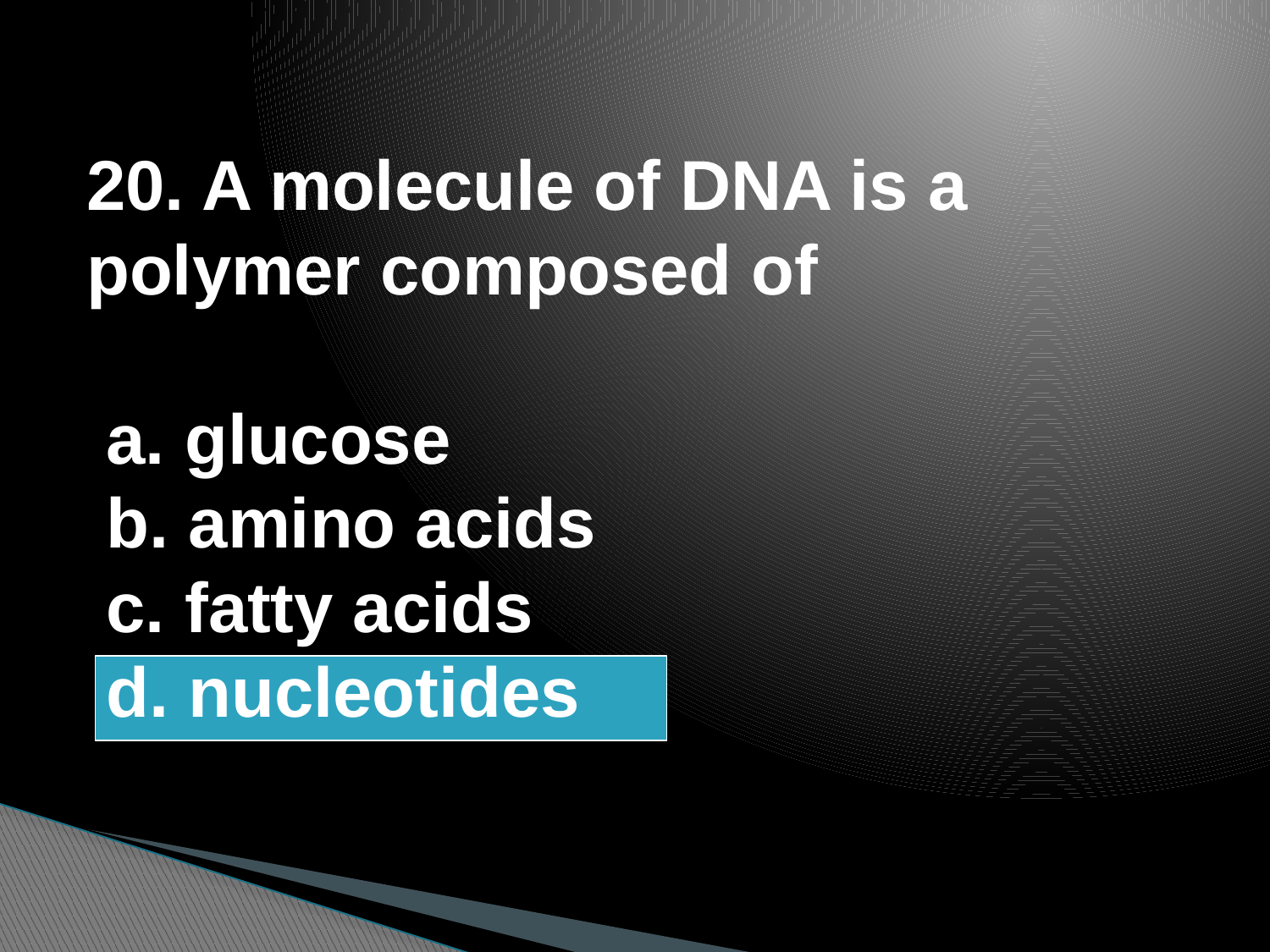

20. A molecule of DNA is a polymer composed of
 a. glucose
 b. amino acids
 c. fatty acids
 d. nucleotides